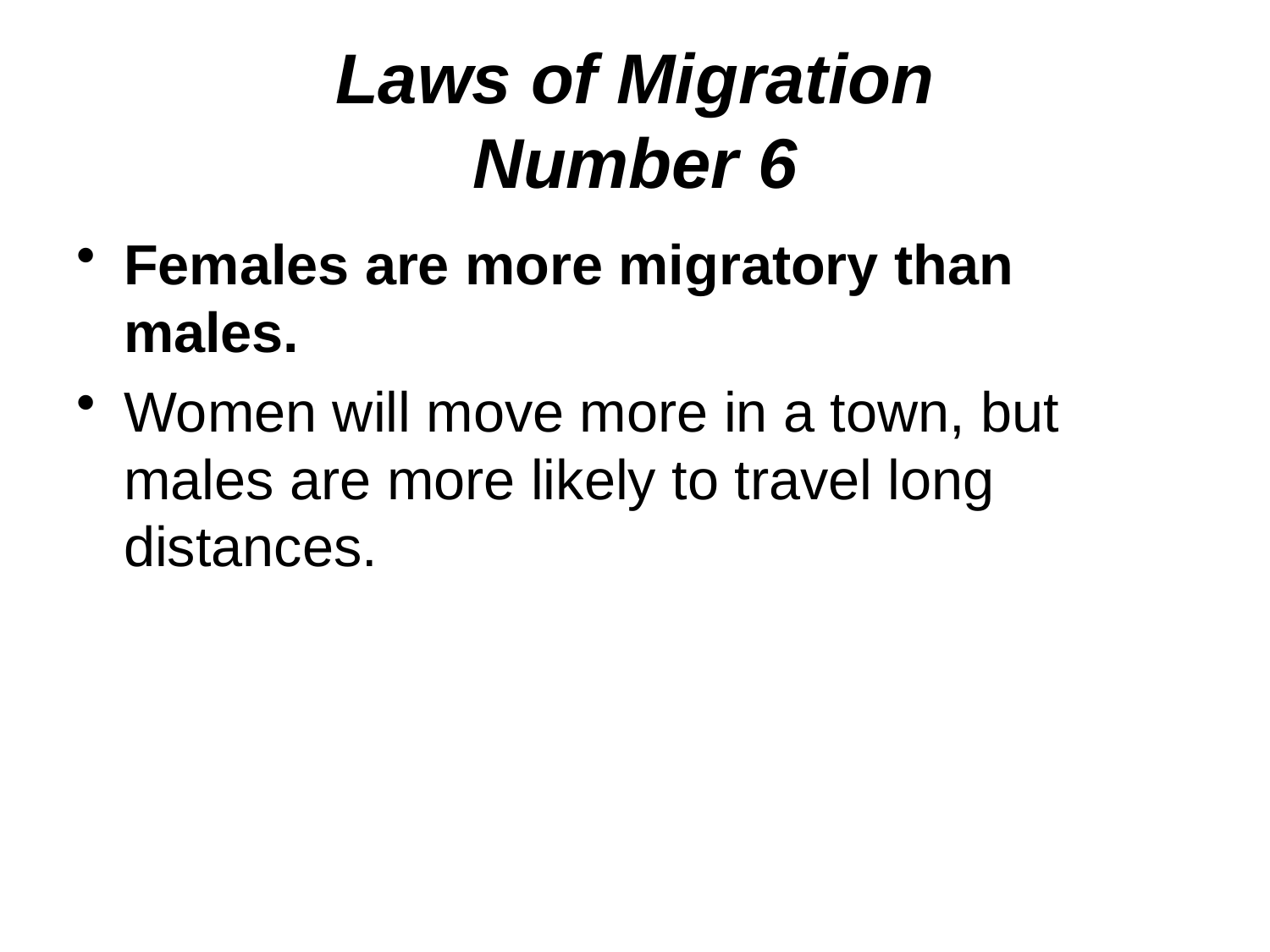

# Laws of Migration Number 6
Females are more migratory than males.
Women will move more in a town, but males are more likely to travel long distances.